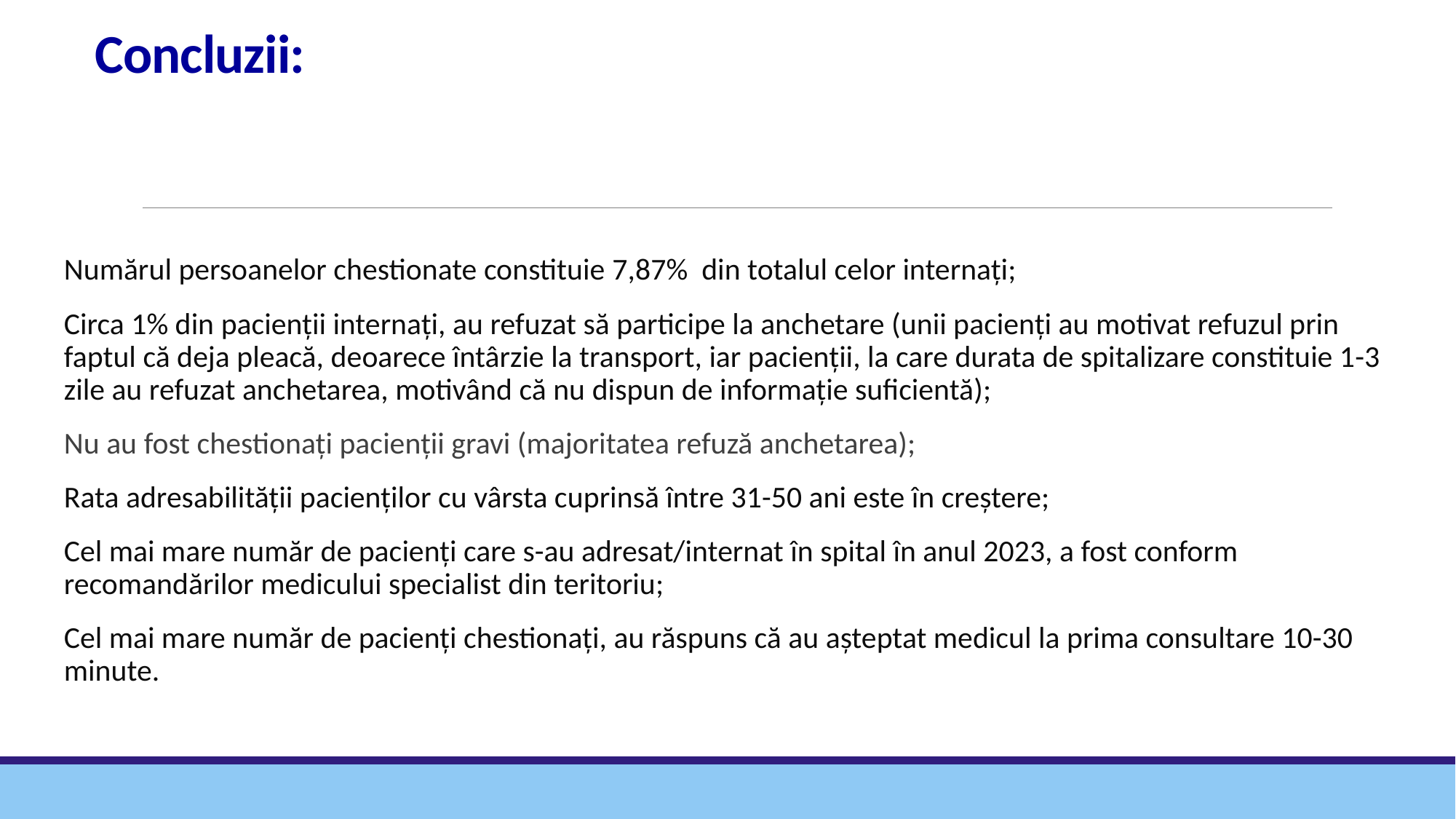

# Concluzii:
Numărul persoanelor chestionate constituie 7,87%  din totalul celor internați;
Circa 1% din pacienții internați, au refuzat să participe la anchetare (unii pacienți au motivat refuzul prin faptul că deja pleacă, deoarece întârzie la transport, iar pacienții, la care durata de spitalizare constituie 1-3 zile au refuzat anchetarea, motivând că nu dispun de informație suficientă);
Nu au fost chestionați pacienții gravi (majoritatea refuză anchetarea);
Rata adresabilității pacienților cu vârsta cuprinsă între 31-50 ani este în creștere;
Cel mai mare număr de pacienți care s-au adresat/internat în spital în anul 2023, a fost conform recomandărilor medicului specialist din teritoriu;
Cel mai mare număr de pacienți chestionați, au răspuns că au așteptat medicul la prima consultare 10-30 minute.